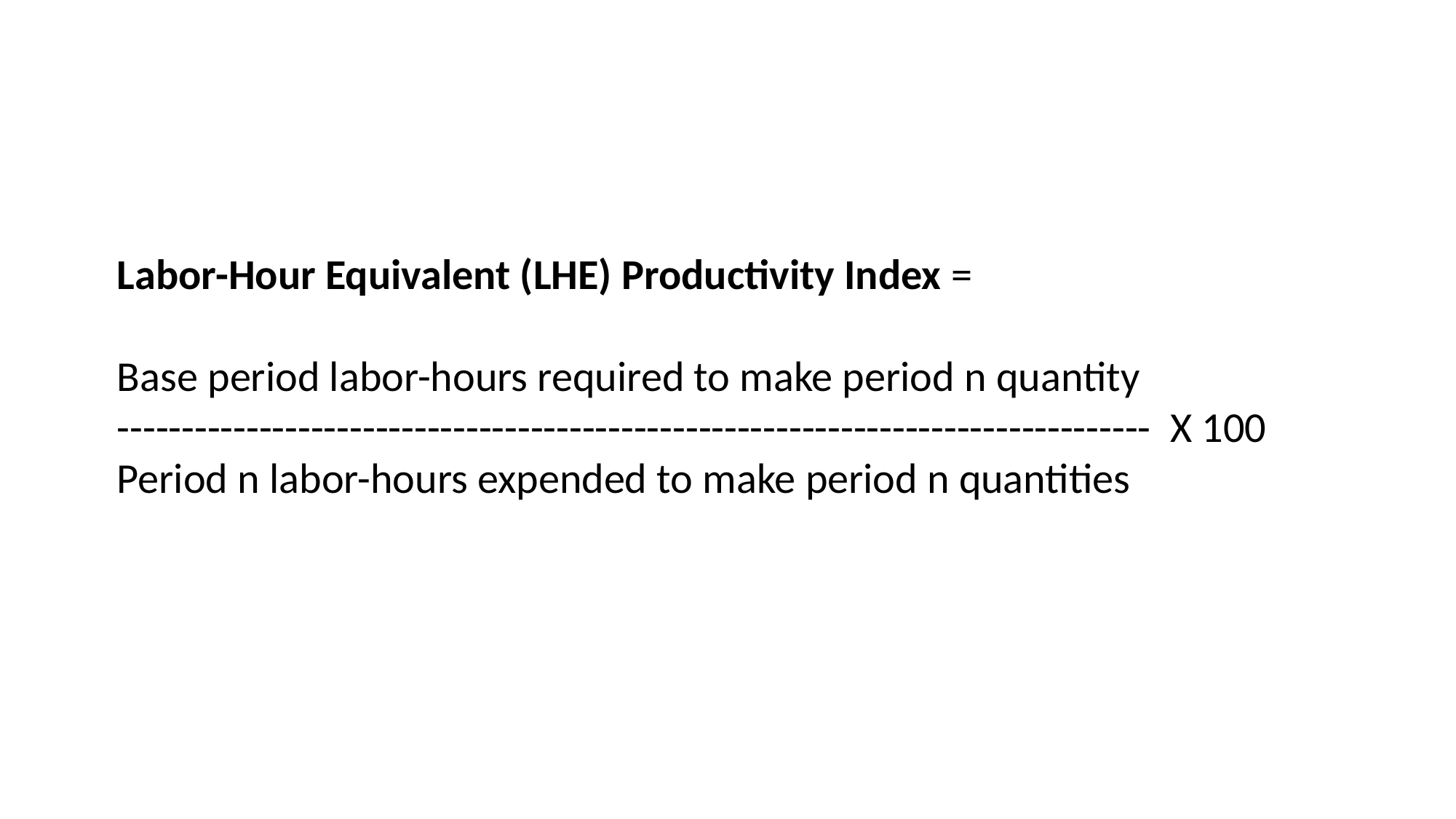

Labor-Hour Equivalent (LHE) Productivity Index =

Base period labor-hours required to make period n quantity
--------------------------------------------------------------------------------  X 100
Period n labor-hours expended to make period n quantities